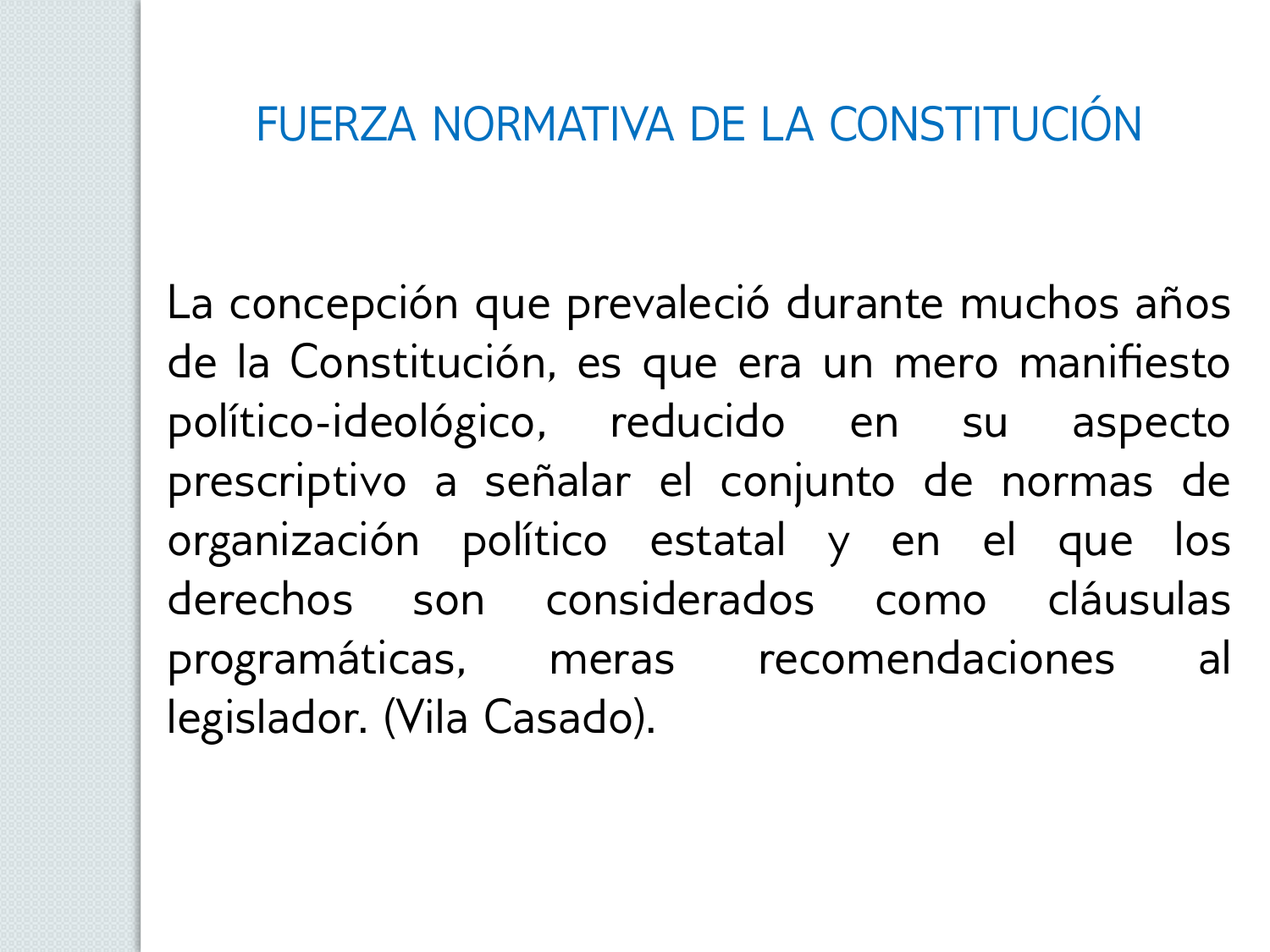

FUERZA NORMATIVA DE LA CONSTITUCIÓN

La concepción que prevaleció durante muchos años de la Constitución, es que era un mero manifiesto político-ideológico, reducido en su aspecto prescriptivo a señalar el conjunto de normas de organización político estatal y en el que los derechos son considerados como cláusulas programáticas, meras recomendaciones al legislador. (Vila Casado).